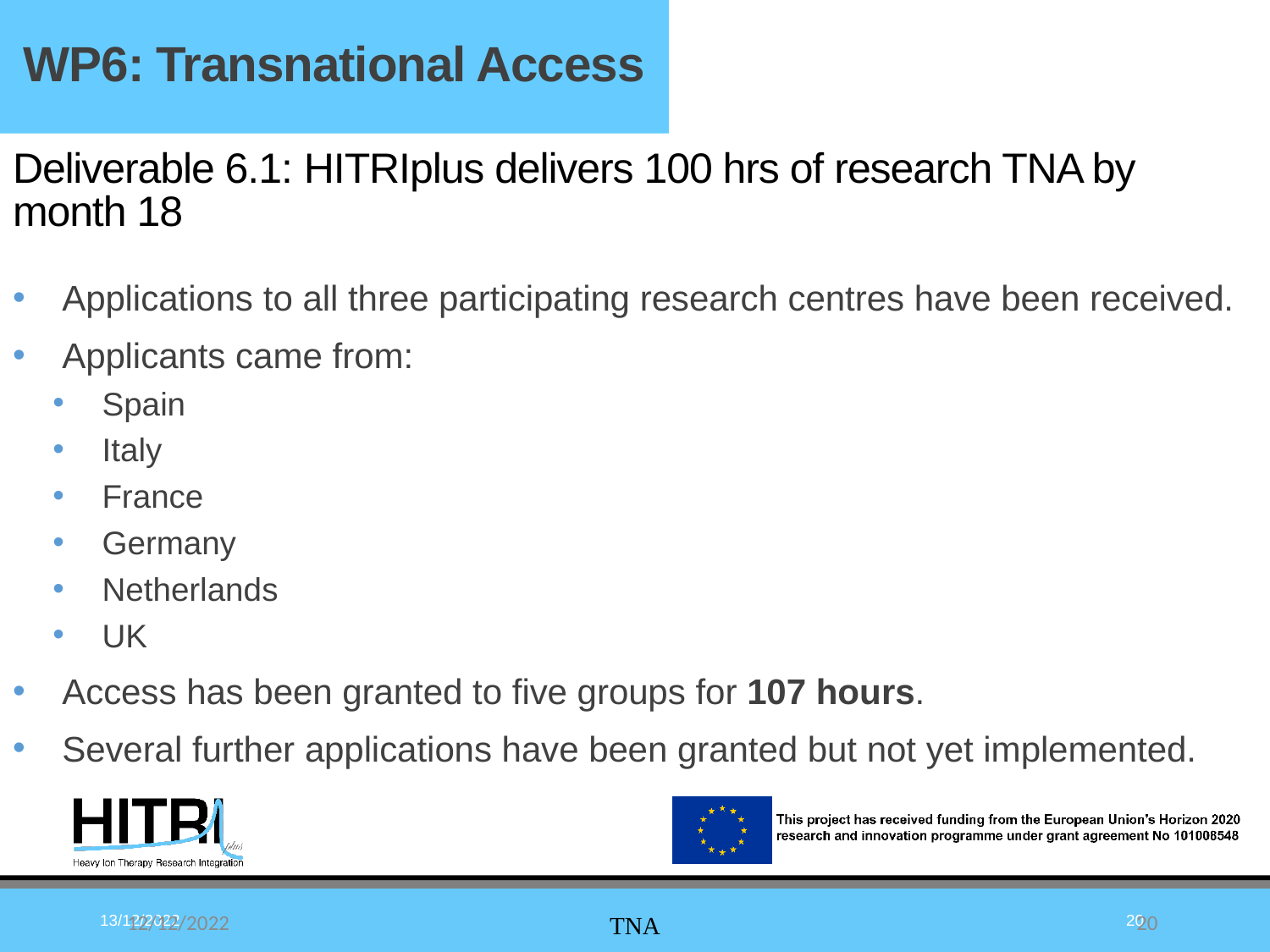

WP6: Transnational Access
# Deliverable 6.1: HITRIplus delivers 100 hrs of research TNA by month 18
Applications to all three participating research centres have been received.
Applicants came from:
Spain
Italy
France
Germany
Netherlands
UK
Access has been granted to five groups for 107 hours.
Several further applications have been granted but not yet implemented.
12/12/2022
20
TNA